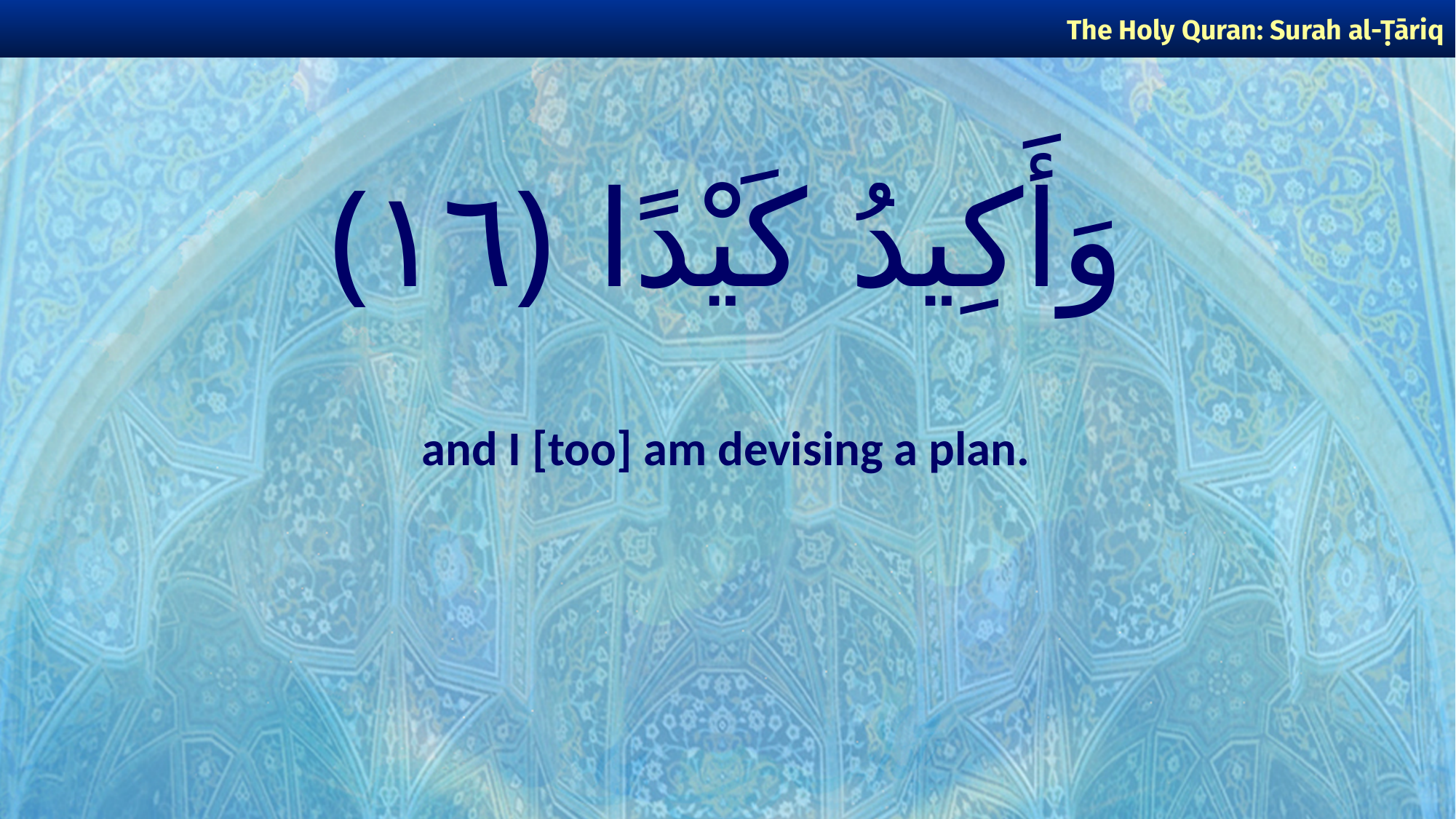

The Holy Quran: Surah al-Ṭāriq
# وَأَكِيدُ كَيْدًا ﴿١٦﴾
and I [too] am devising a plan.